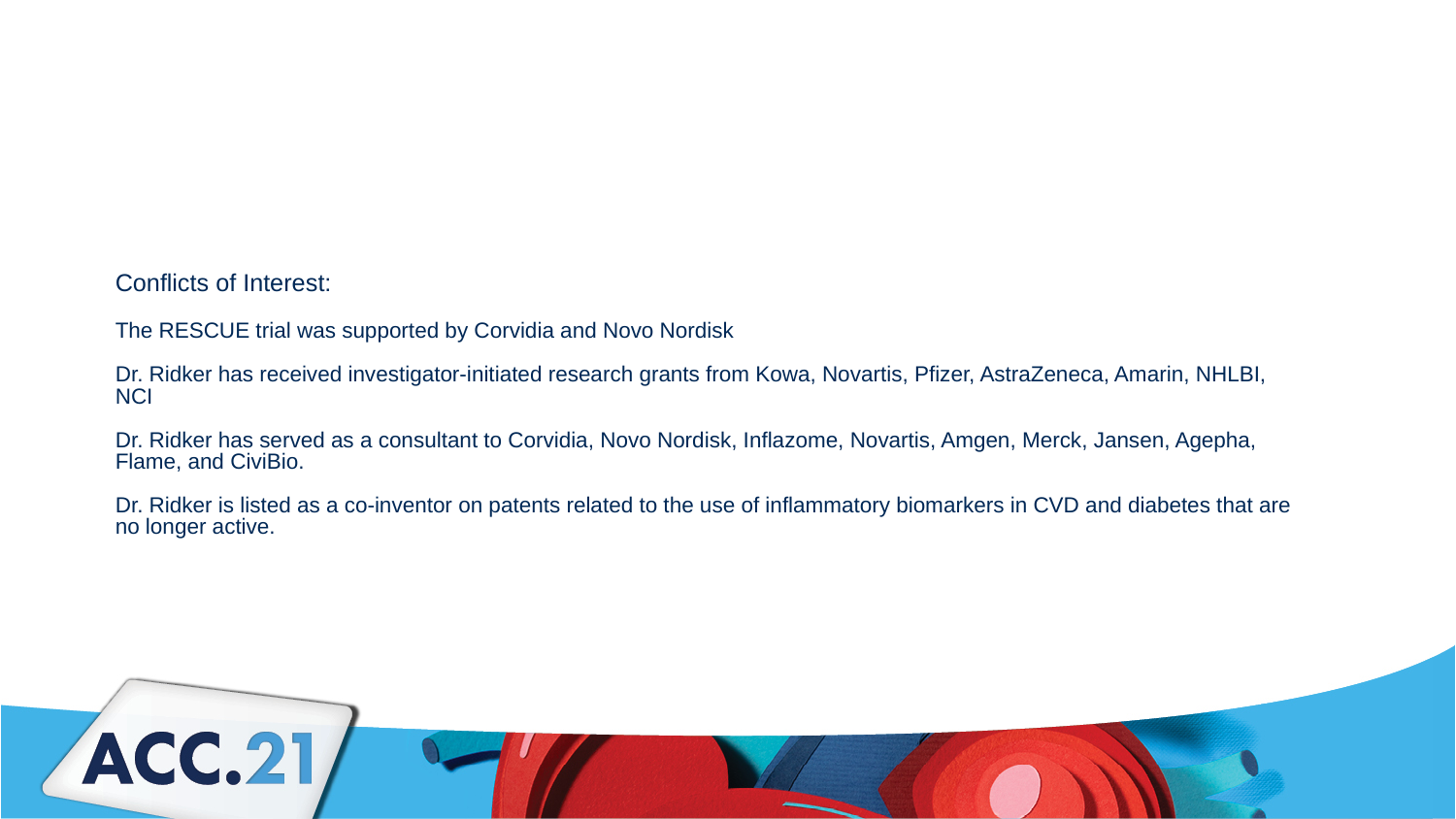

# Conflicts of Interest: The RESCUE trial was supported by Corvidia and Novo Nordisk Dr. Ridker has received investigator-initiated research grants from Kowa, Novartis, Pfizer, AstraZeneca, Amarin, NHLBI, NCI Dr. Ridker has served as a consultant to Corvidia, Novo Nordisk, Inflazome, Novartis, Amgen, Merck, Jansen, Agepha, Flame, and CiviBio. Dr. Ridker is listed as a co-inventor on patents related to the use of inflammatory biomarkers in CVD and diabetes that are no longer active.